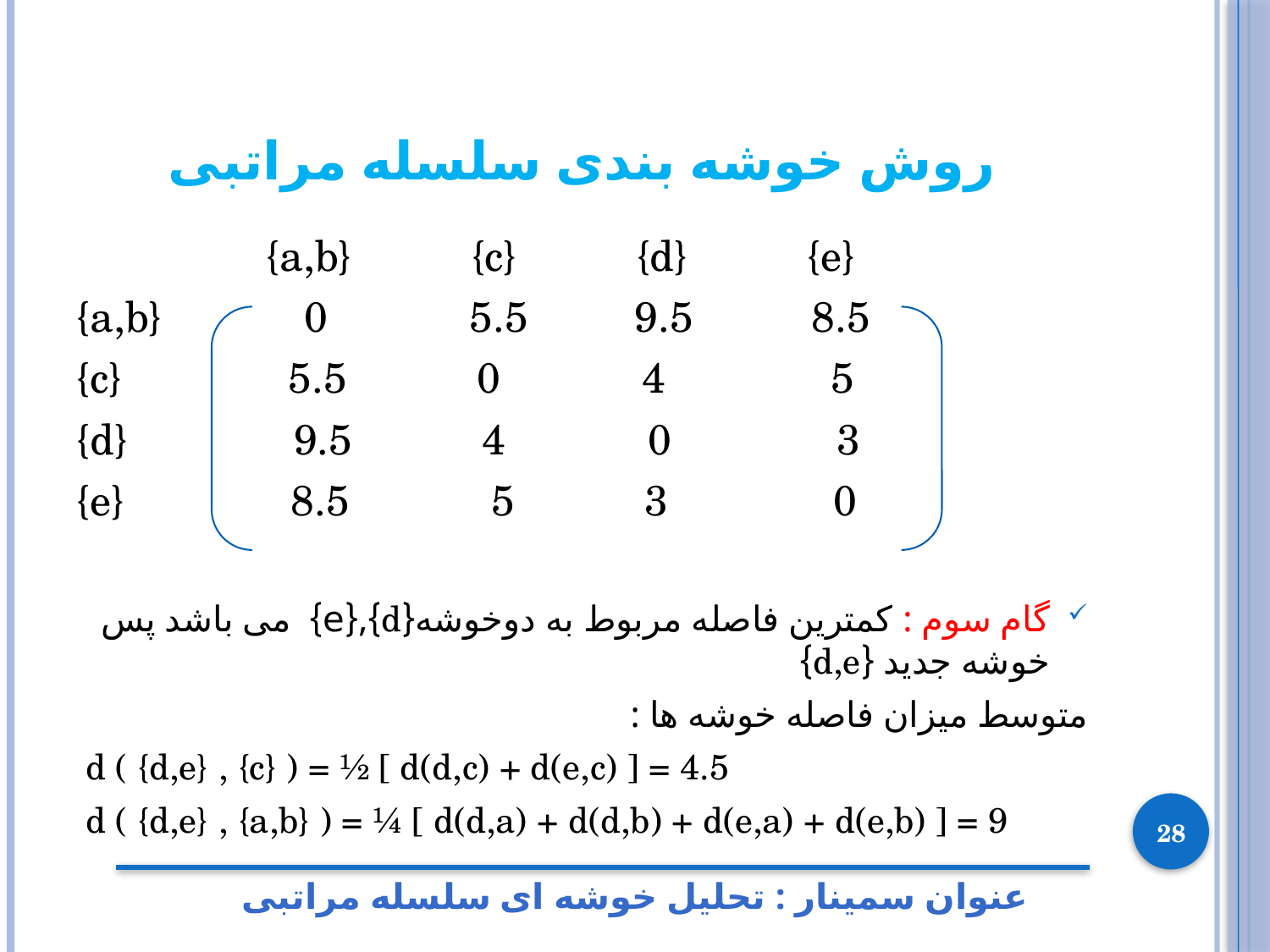

# روش خوشه بندی سلسله مراتبی
                {a,b}          {c}          {d}          {e}
{a,b}            0            5.5         9.5          8.5
{c}              5.5           0            4              5
{d}              9.5           4            0              3
{e}              8.5            5           3              0

گام سوم : کمترین فاصله مربوط به دوخوشه{d},{e}  می باشد پس خوشه جدید {d,e}
متوسط میزان فاصله خوشه ها :
 d ( {d,e} , {c} ) = ½ [ d(d,c) + d(e,c) ] = 4.5
 d ( {d,e} , {a,b} ) = ¼ [ d(d,a) + d(d,b) + d(e,a) + d(e,b) ] = 9

28

عنوان سمینار : تحلیل خوشه ای سلسله مراتبی